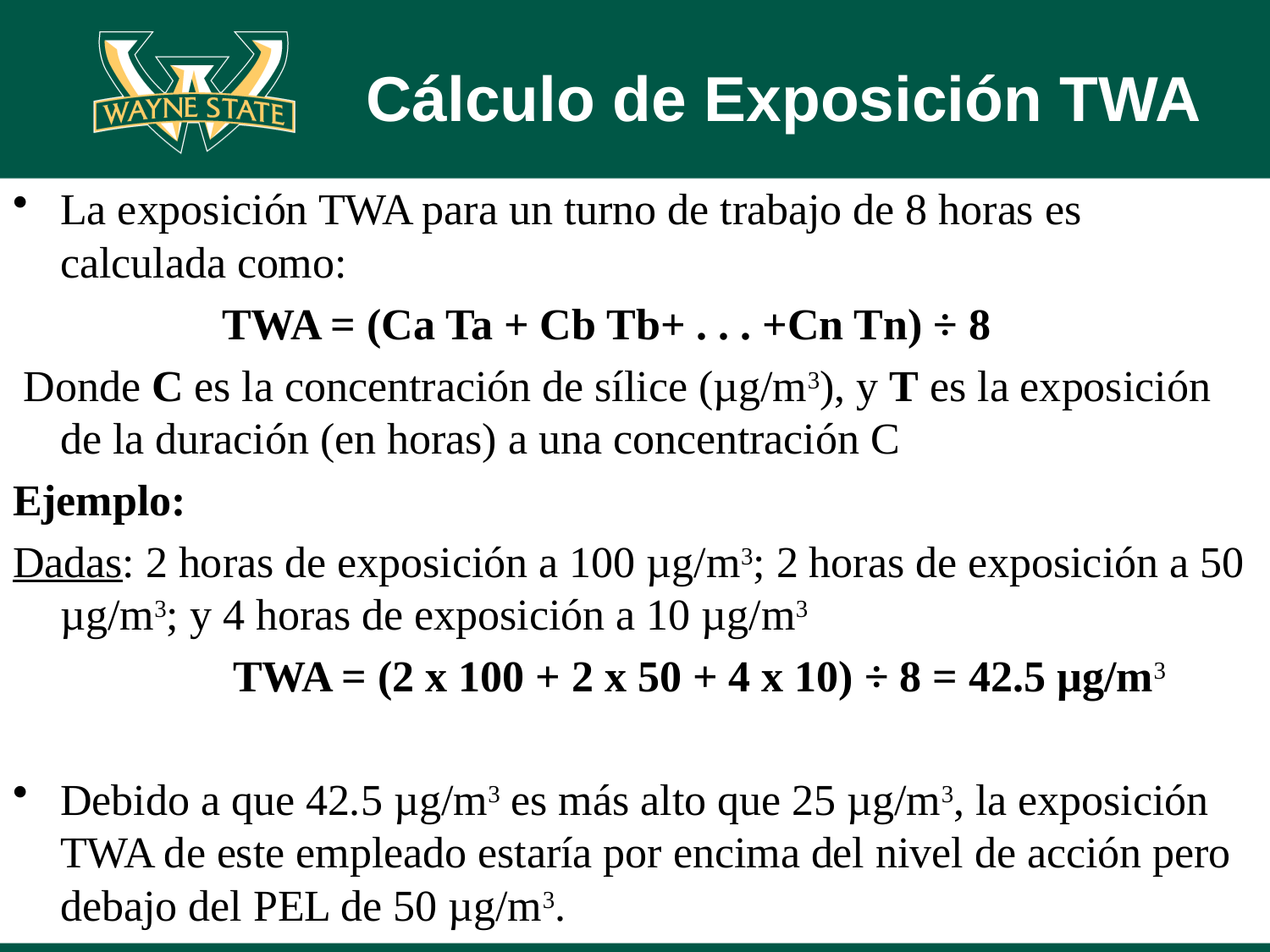

# Cálculo de Exposición TWA
La exposición TWA para un turno de trabajo de 8 horas es calculada como:
                   TWA = (Ca Ta + Cb Tb+ . . . +Cn Tn) ÷ 8
 Donde C es la concentración de sílice (µg/m3), y T es la exposición de la duración (en horas) a una concentración C
Ejemplo:
Dadas: 2 horas de exposición a 100 µg/m3; 2 horas de exposición a 50 µg/m3; y 4 horas de exposición a 10 µg/m3
                    TWA = (2 x 100 + 2 x 50 + 4 x 10) ÷ 8 = 42.5 µg/m3

Debido a que 42.5 µg/m3 es más alto que 25 µg/m3, la exposición TWA de este empleado estaría por encima del nivel de acción pero debajo del PEL de 50 µg/m3.